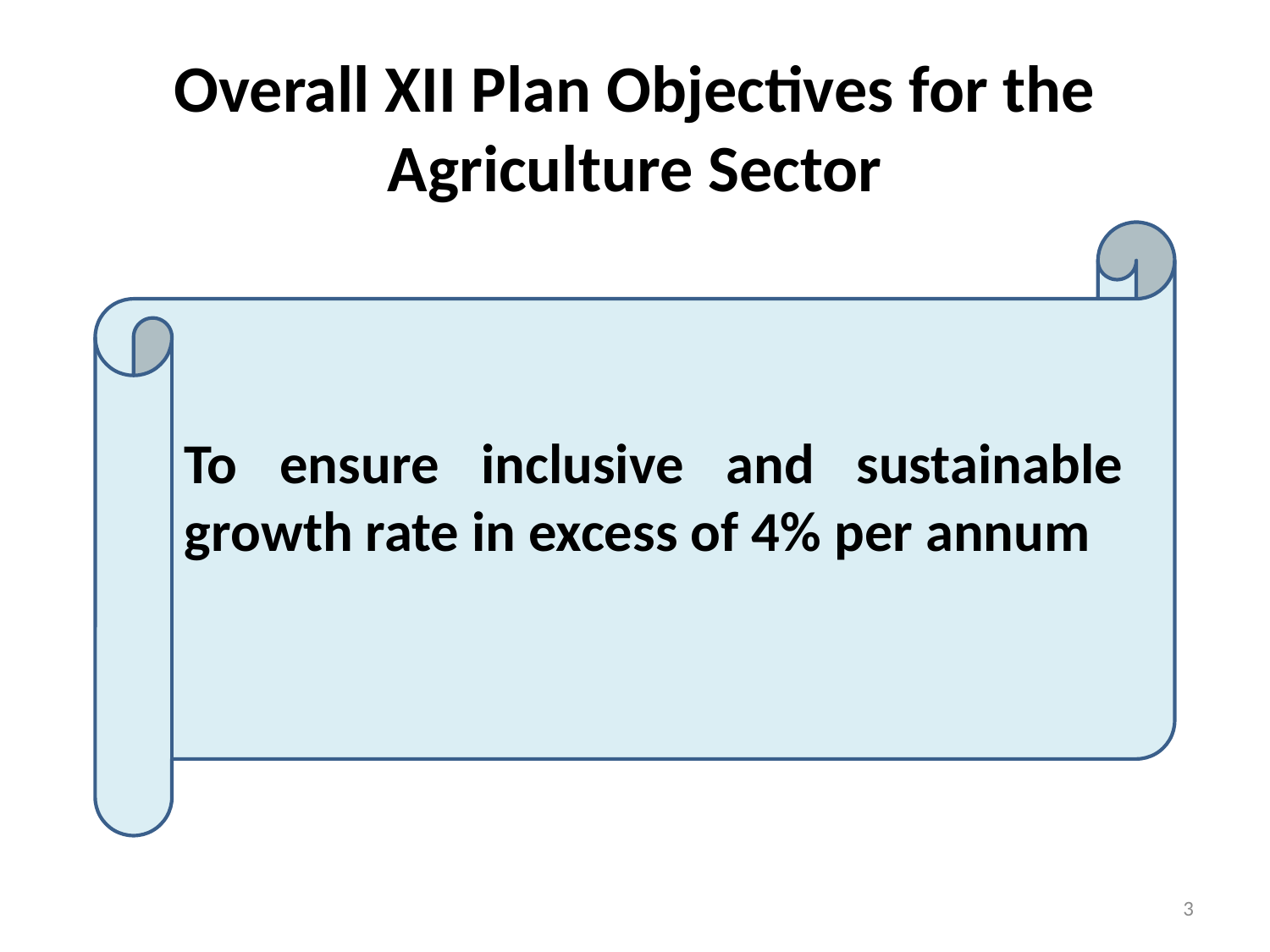

# Overall XII Plan Objectives for the Agriculture Sector

To ensure inclusive and sustainable growth rate in excess of 4% per annum

3